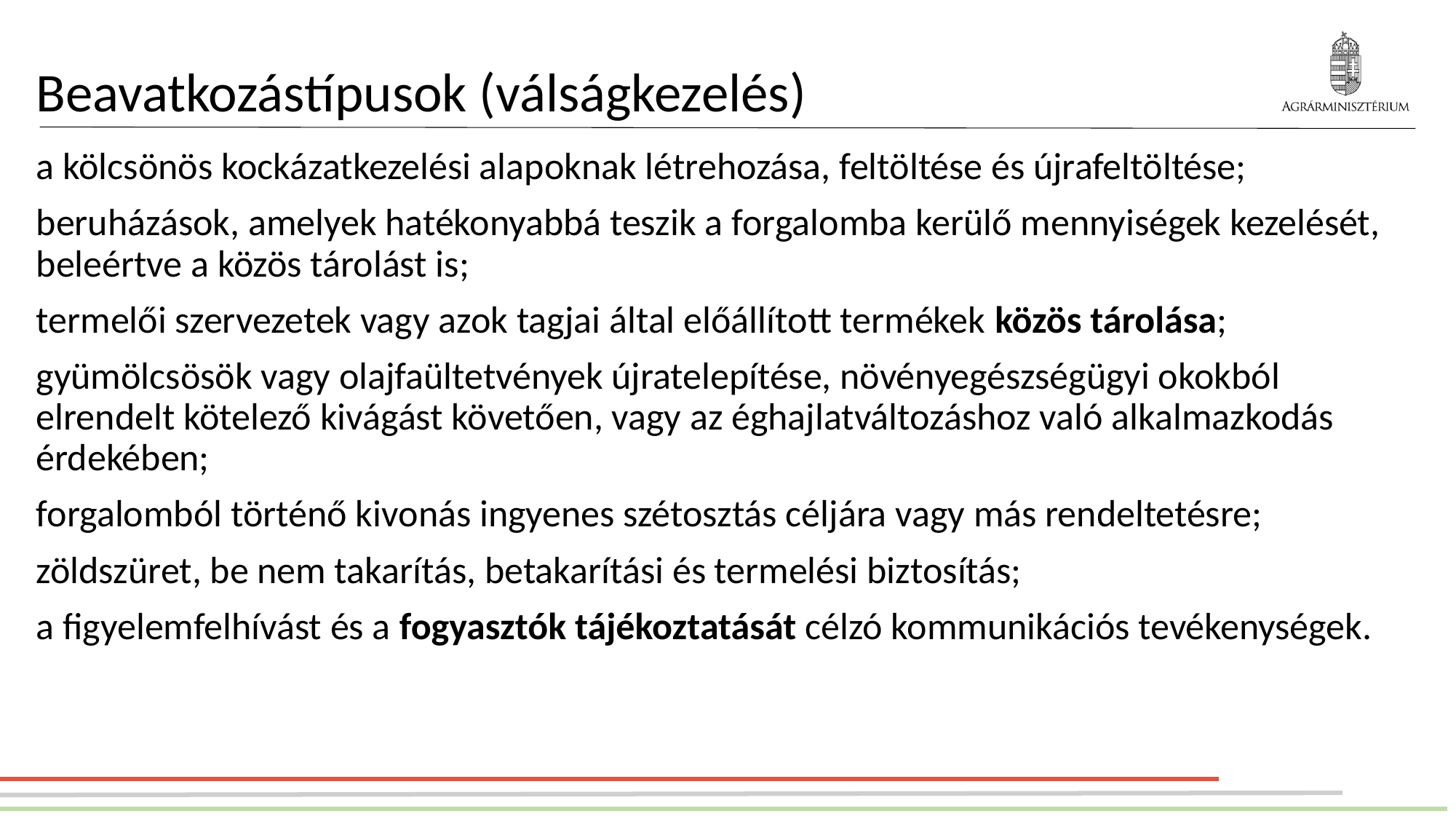

# Beavatkozástípusok (válságkezelés)
a kölcsönös kockázatkezelési alapoknak létrehozása, feltöltése és újrafeltöltése;
beruházások, amelyek hatékonyabbá teszik a forgalomba kerülő mennyiségek kezelését, beleértve a közös tárolást is;
termelői szervezetek vagy azok tagjai által előállított termékek közös tárolása;
gyümölcsösök vagy olajfaültetvények újratelepítése, növényegészségügyi okokból elrendelt kötelező kivágást követően, vagy az éghajlatváltozáshoz való alkalmazkodás érdekében;
forgalomból történő kivonás ingyenes szétosztás céljára vagy más rendeltetésre;
zöldszüret, be nem takarítás, betakarítási és termelési biztosítás;
a figyelemfelhívást és a fogyasztók tájékoztatását célzó kommunikációs tevékenységek.